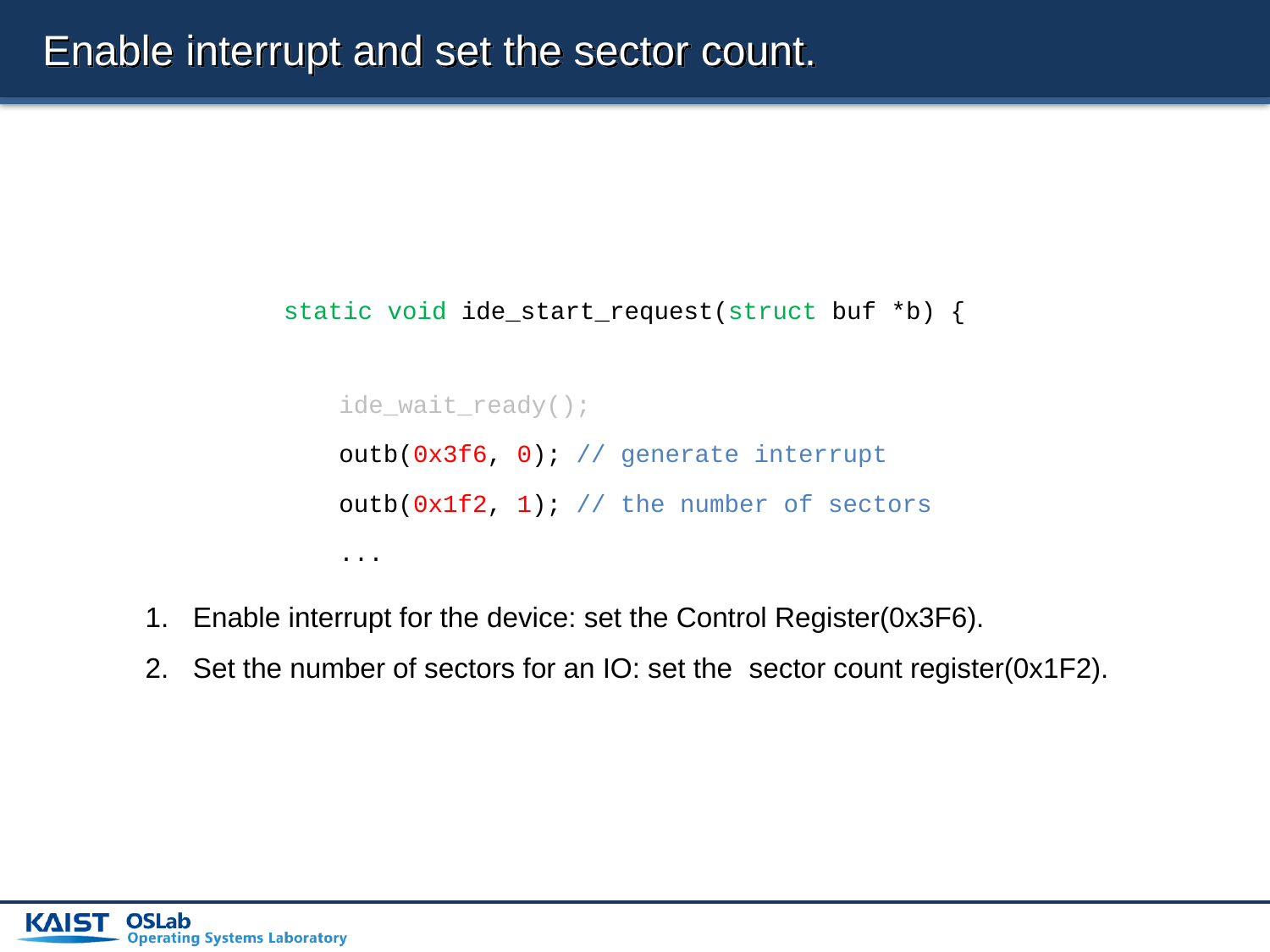

# Enable interrupt and set the sector count.
static void ide_start_request(struct buf *b) {
ide_wait_ready();
outb(0x3f6, 0); // generate interrupt
outb(0x1f2, 1); // the number of sectors
...
Enable interrupt for the device: set the Control Register(0x3F6).
Set the number of sectors for an IO: set the  sector count register(0x1F2).